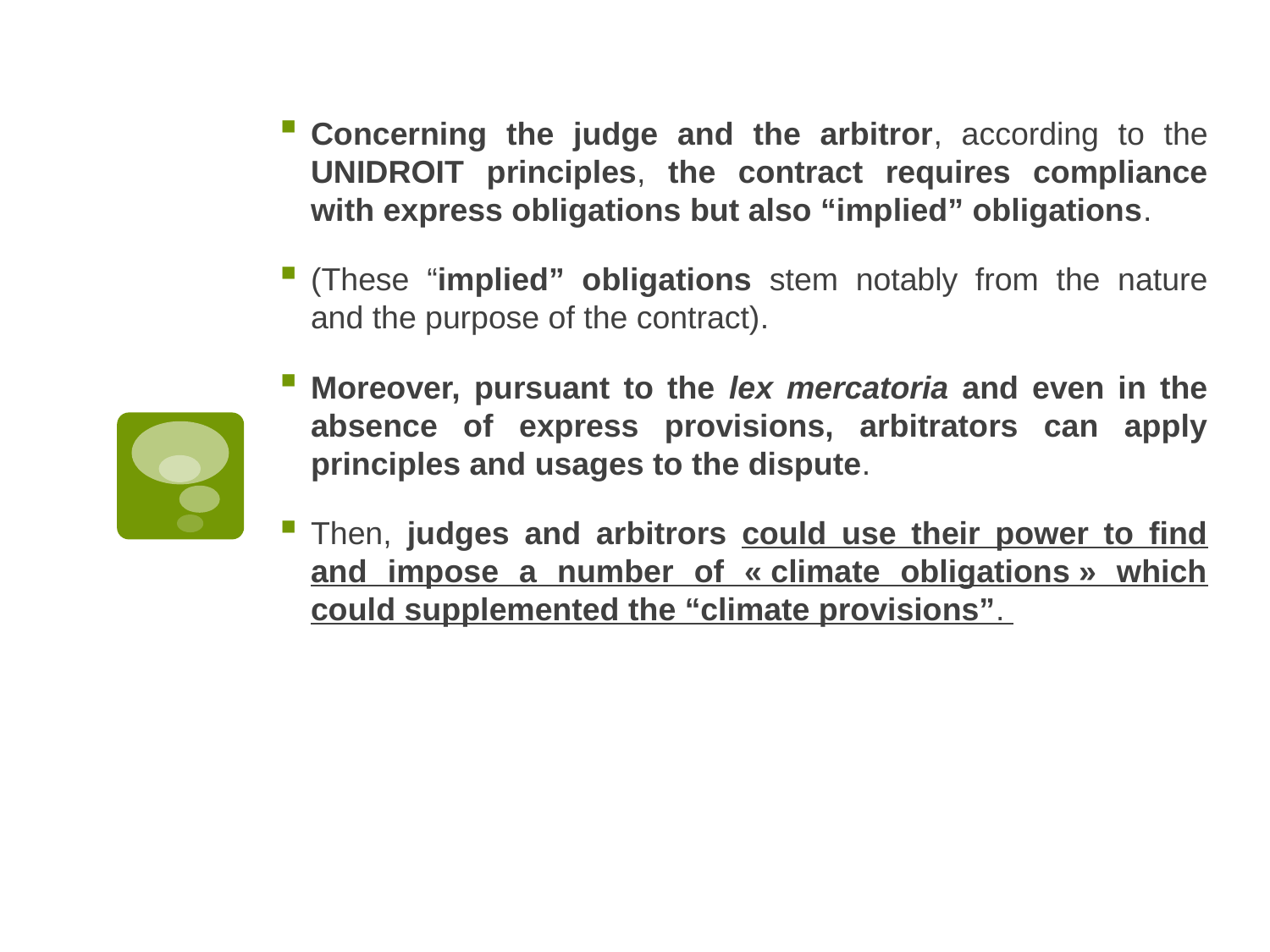

#
Concerning the judge and the arbitror, according to the UNIDROIT principles, the contract requires compliance with express obligations but also “implied” obligations.
(These “implied” obligations stem notably from the nature and the purpose of the contract).
Moreover, pursuant to the lex mercatoria and even in the absence of express provisions, arbitrators can apply principles and usages to the dispute.
Then, judges and arbitrors could use their power to find and impose a number of « climate obligations » which could supplemented the “climate provisions”.